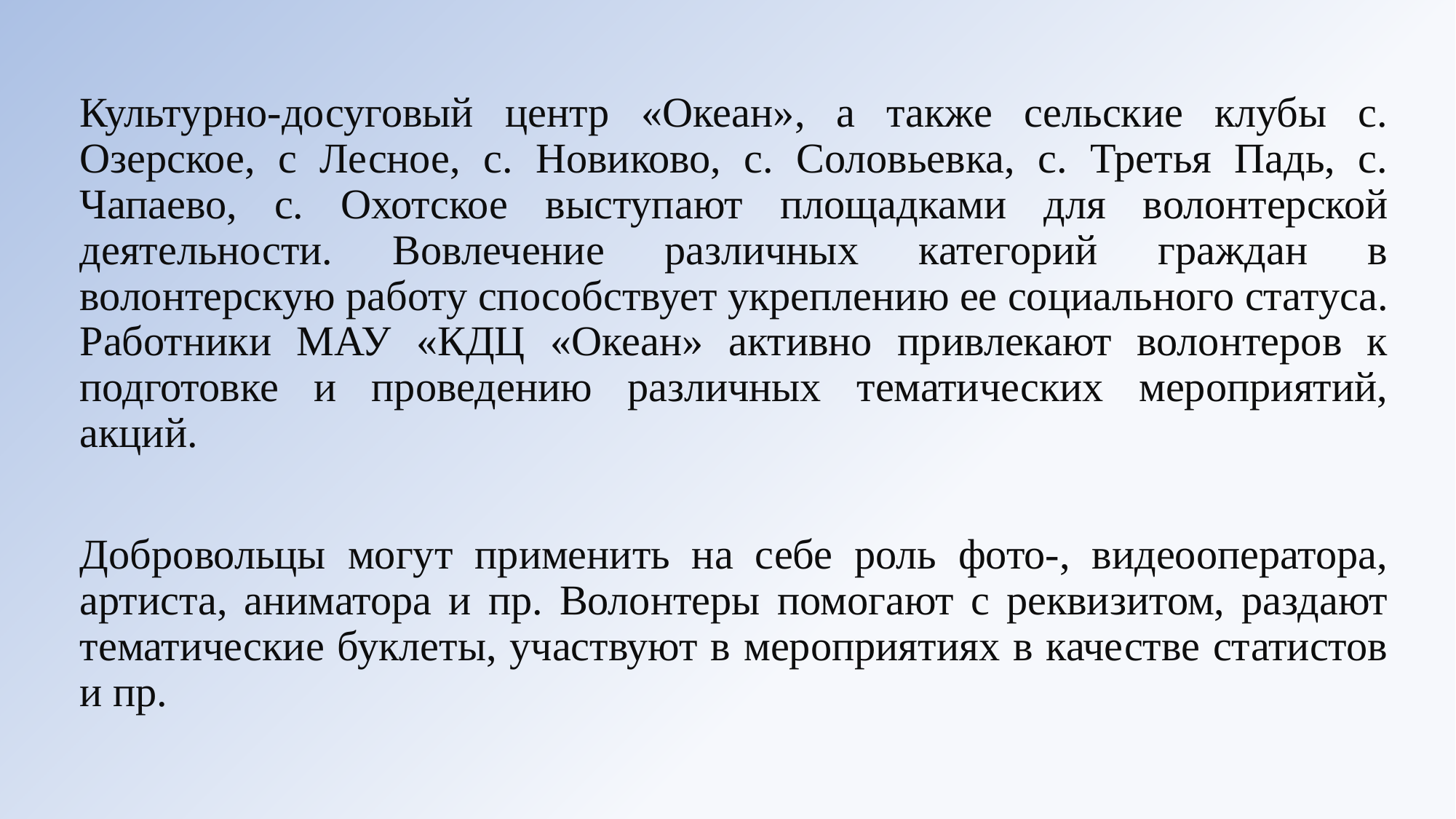

Культурно-досуговый центр «Океан», а также сельские клубы с. Озерское, с Лесное, с. Новиково, с. Соловьевка, с. Третья Падь, с. Чапаево, с. Охотское выступают площадками для волонтерской деятельности. Вовлечение различных категорий граждан в волонтерскую работу способствует укреплению ее социального статуса. Работники МАУ «КДЦ «Океан» активно привлекают волонтеров к подготовке и проведению различных тематических мероприятий, акций.

Добровольцы могут применить на себе роль фото-, видеооператора, артиста, аниматора и пр. Волонтеры помогают с реквизитом, раздают тематические буклеты, участвуют в мероприятиях в качестве статистов и пр.